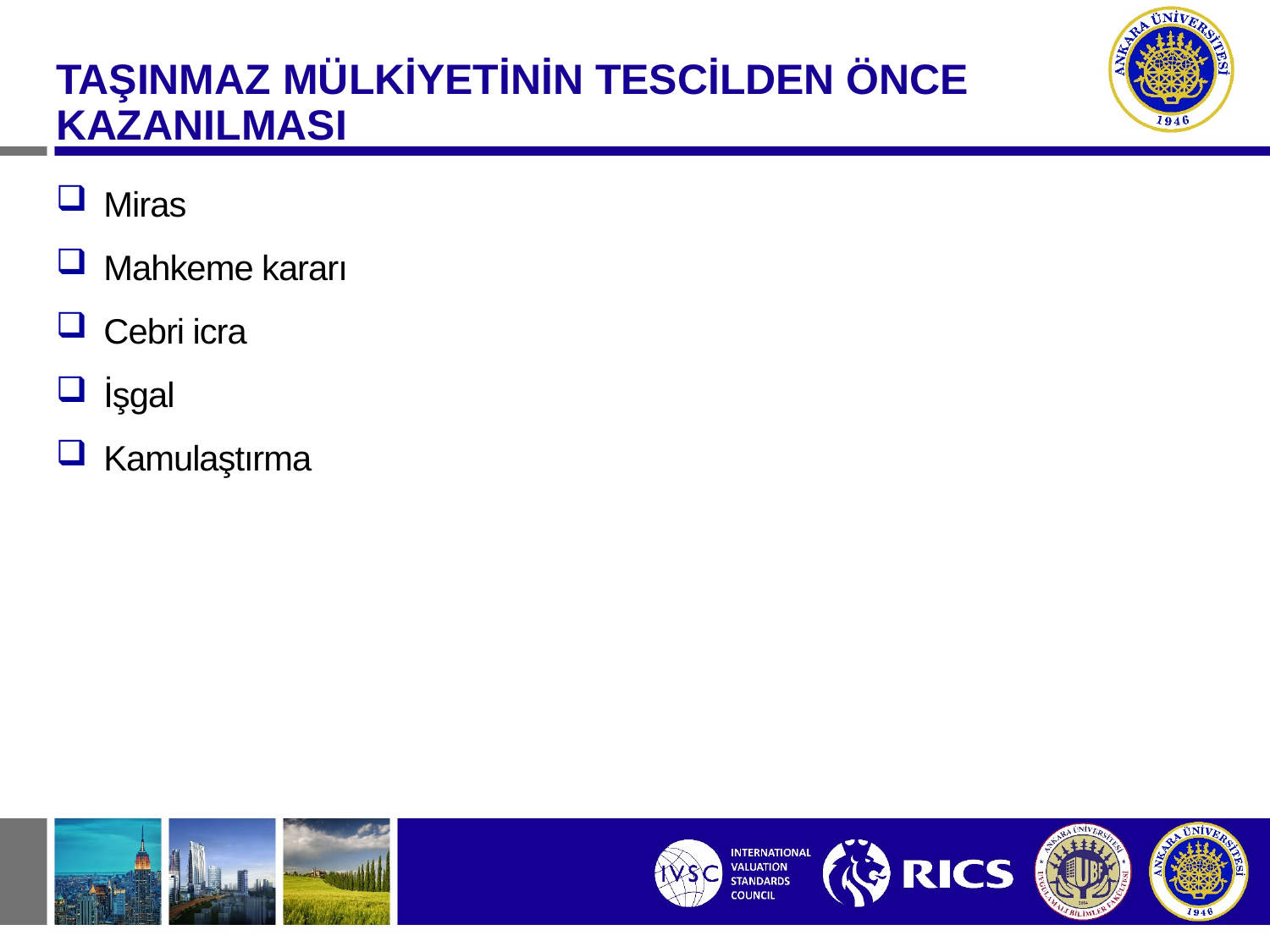

TAŞINMAZ MÜLKİYETİNİN TESCİLDEN ÖNCE KAZANILMASI

Miras
Mahkeme kararı
Cebri icra
İşgal
Kamulaştırma